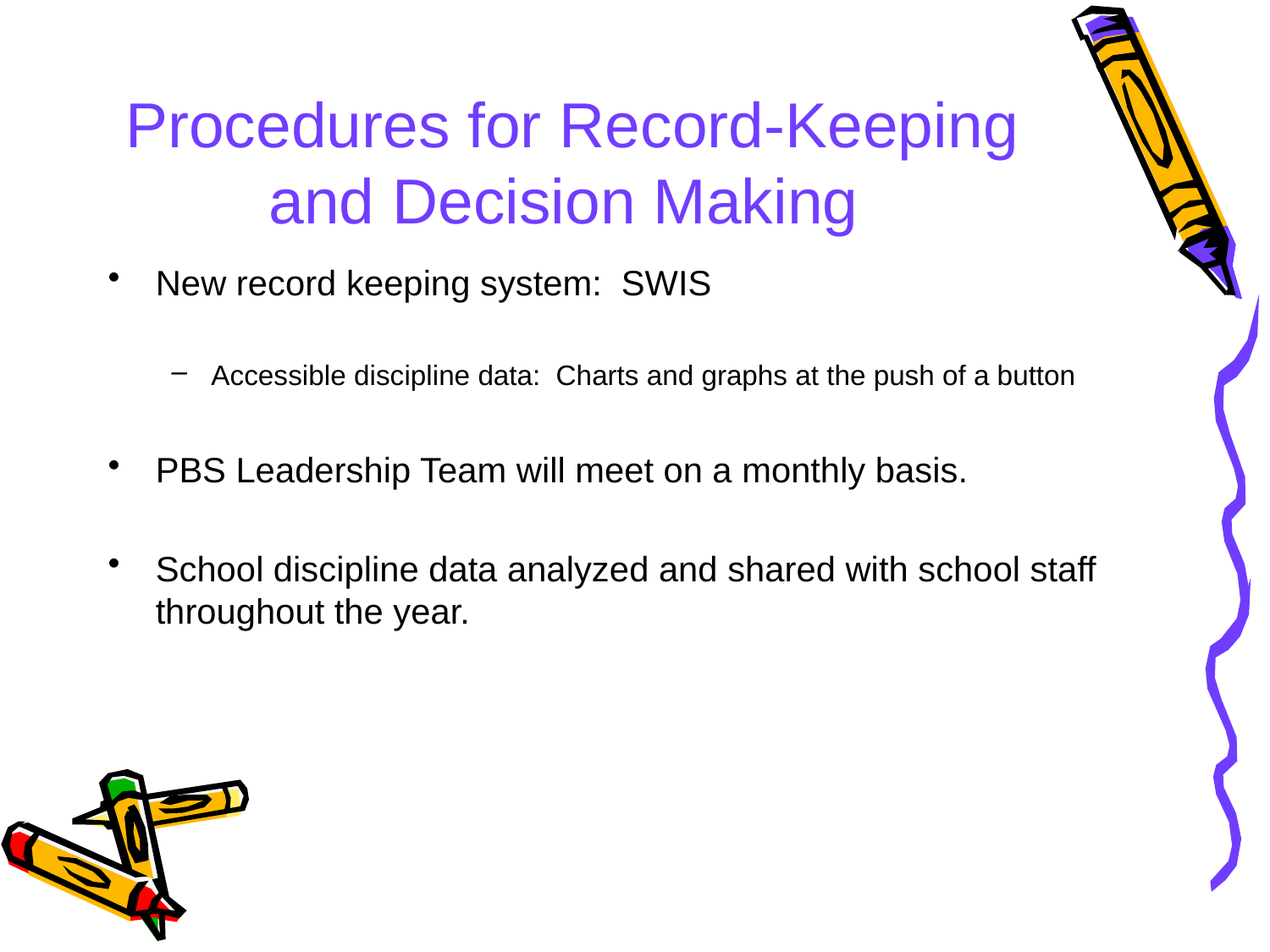

# Procedures for Record-Keeping and Decision Making
New record keeping system:  SWIS

Accessible discipline data:  Charts and graphs at the push of a button

PBS Leadership Team will meet on a monthly basis.

School discipline data analyzed and shared with school staff throughout the year.